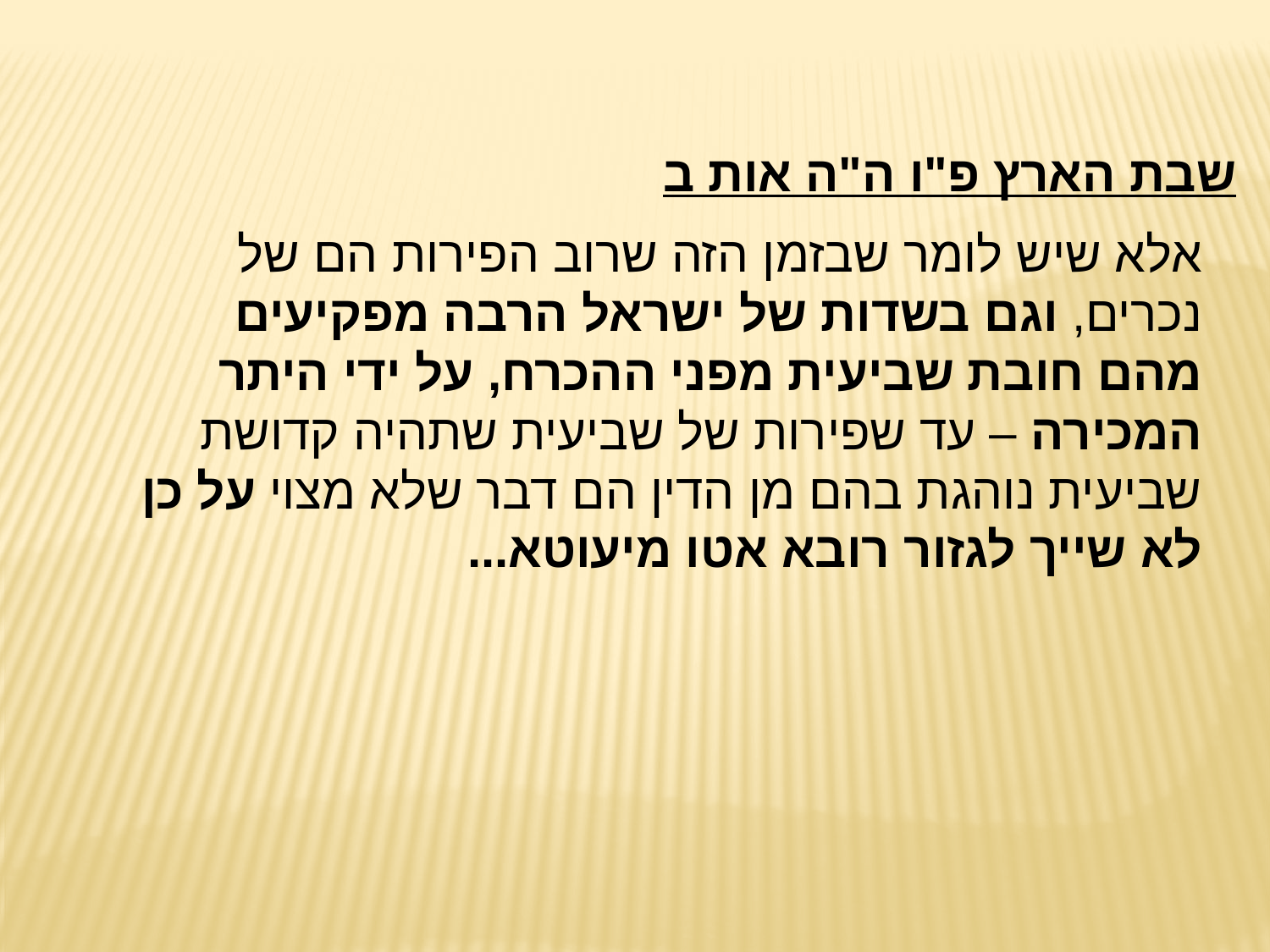

שבת הארץ פ"ו ה"ה אות ב
אלא שיש לומר שבזמן הזה שרוב הפירות הם של נכרים, וגם בשדות של ישראל הרבה מפקיעים מהם חובת שביעית מפני ההכרח, על ידי היתר המכירה – עד שפירות של שביעית שתהיה קדושת שביעית נוהגת בהם מן הדין הם דבר שלא מצוי על כן לא שייך לגזור רובא אטו מיעוטא...